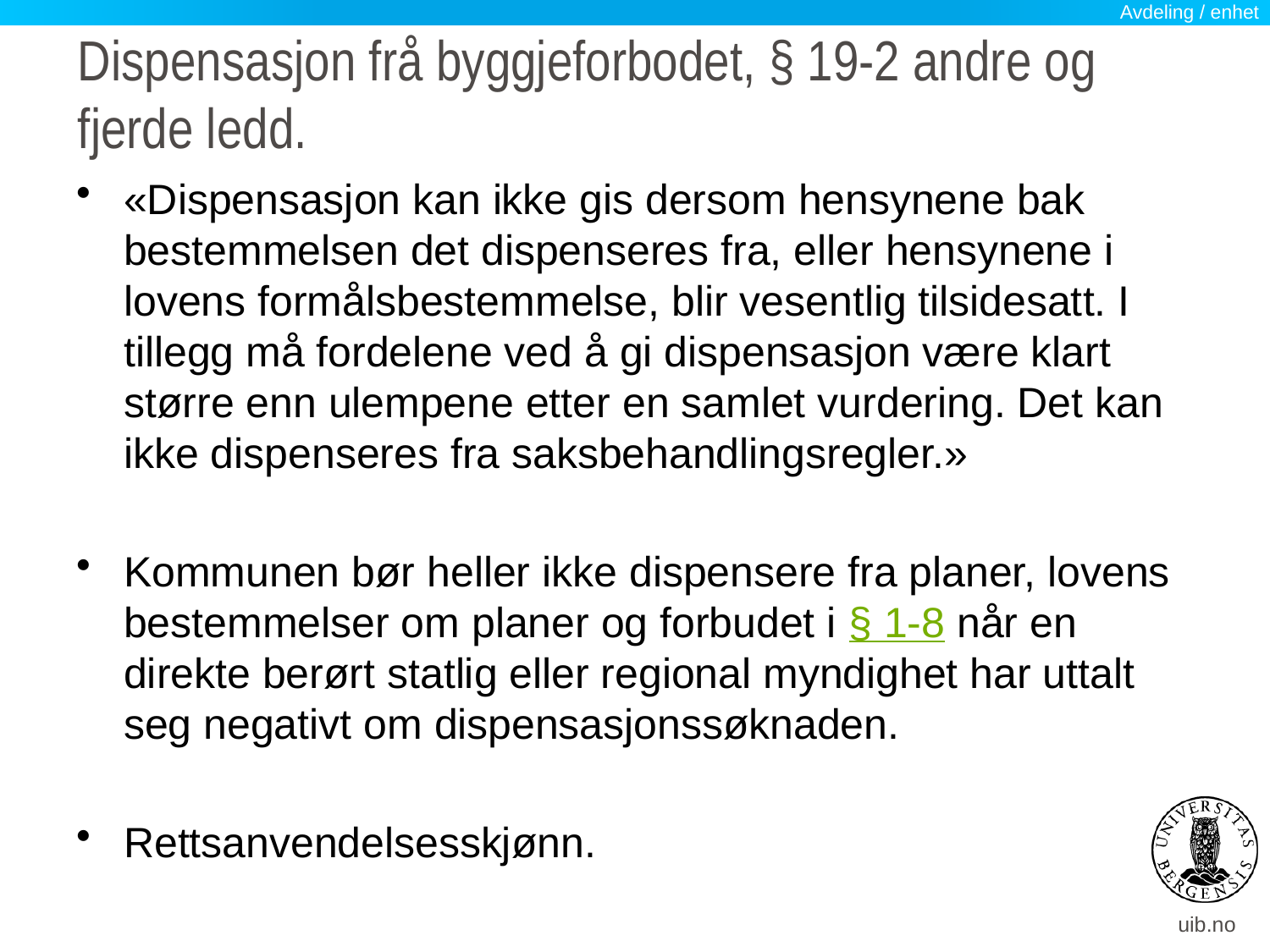

Avdeling / enhet
# Dispensasjon frå byggjeforbodet, § 19-2 andre og fjerde ledd.
«Dispensasjon kan ikke gis dersom hensynene bak bestemmelsen det dispenseres fra, eller hensynene i lovens formålsbestemmelse, blir vesentlig tilsidesatt. I tillegg må fordelene ved å gi dispensasjon være klart større enn ulempene etter en samlet vurdering. Det kan ikke dispenseres fra saksbehandlingsregler.»

Kommunen bør heller ikke dispensere fra planer, lovens bestemmelser om planer og forbudet i § 1-8 når en direkte berørt statlig eller regional myndighet har uttalt seg negativt om dispensasjonssøknaden.

Rettsanvendelsesskjønn.